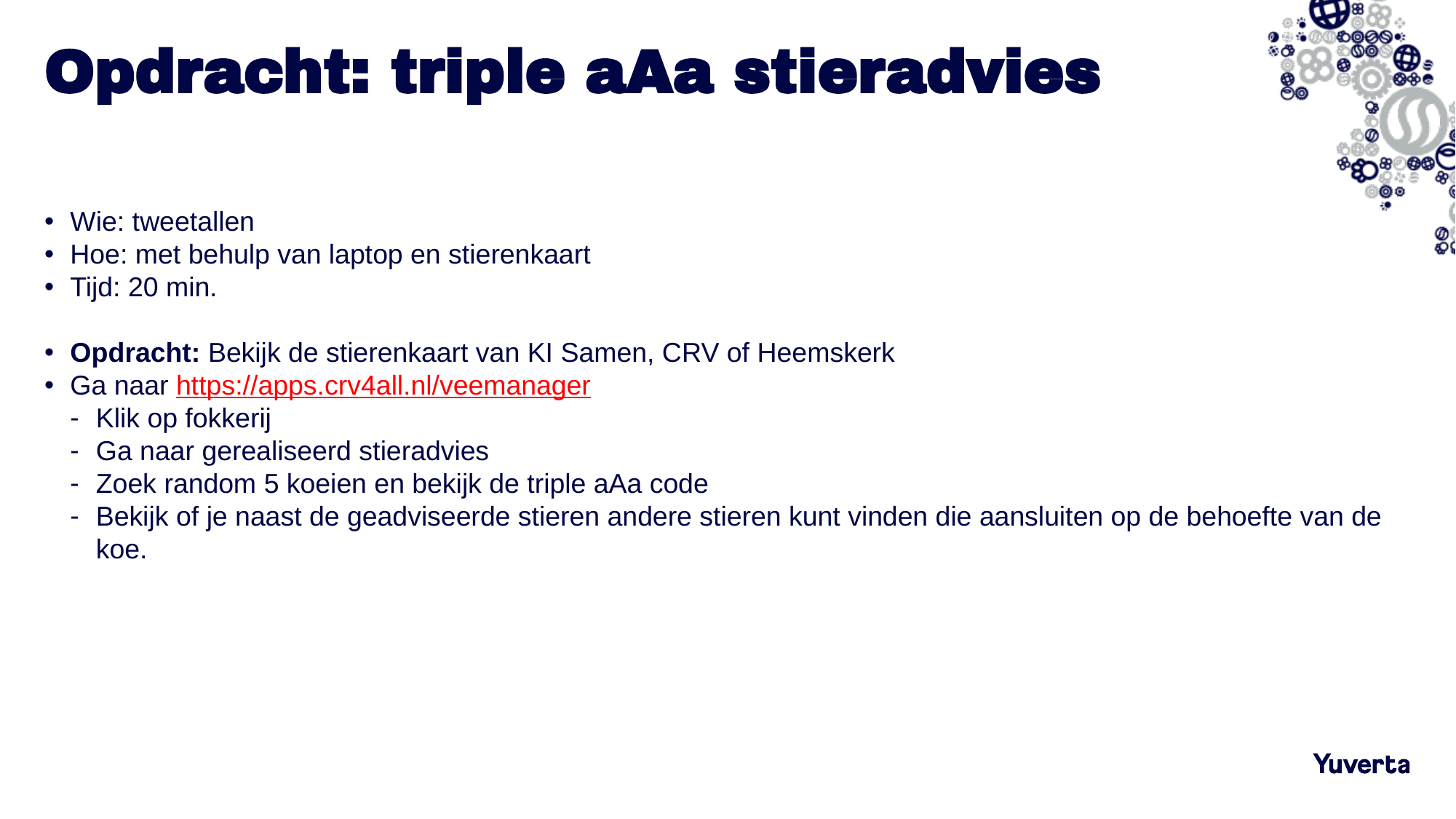

# Opdracht: triple aAa stieradvies
Wie: tweetallen
Hoe: met behulp van laptop en stierenkaart
Tijd: 20 min.

Opdracht: Bekijk de stierenkaart van KI Samen, CRV of Heemskerk
Ga naar https://apps.crv4all.nl/veemanager
Klik op fokkerij
Ga naar gerealiseerd stieradvies
Zoek random 5 koeien en bekijk de triple aAa code
Bekijk of je naast de geadviseerde stieren andere stieren kunt vinden die aansluiten op de behoefte van de koe.